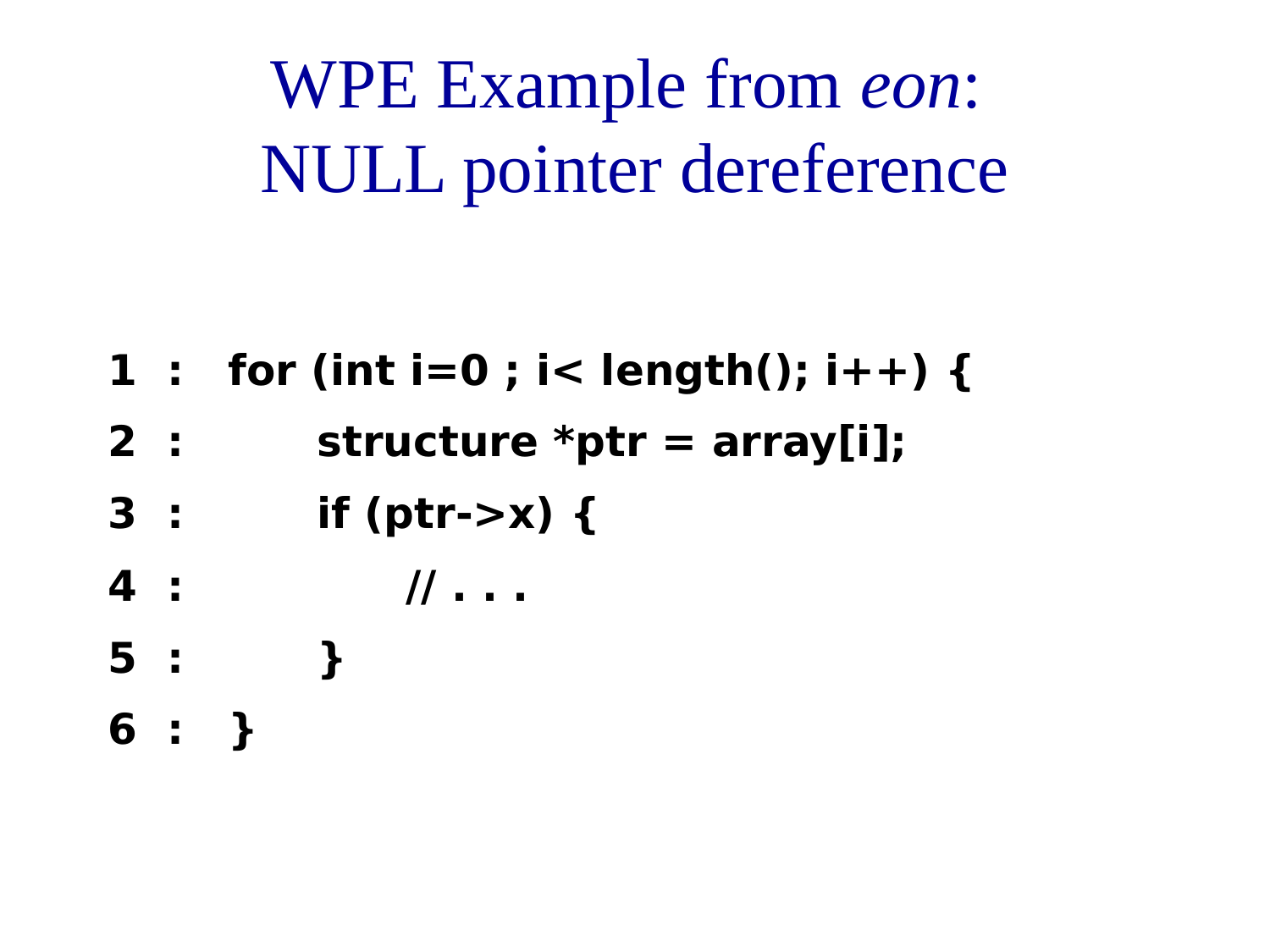

# WPE Example from eon: NULL pointer dereference

1  :   for (int i=0 ; i< length(); i++) {
2  :         structure *ptr = array[i];
3  :         if (ptr->x) {
4  :               // . . .
5  :         }
6  :   }